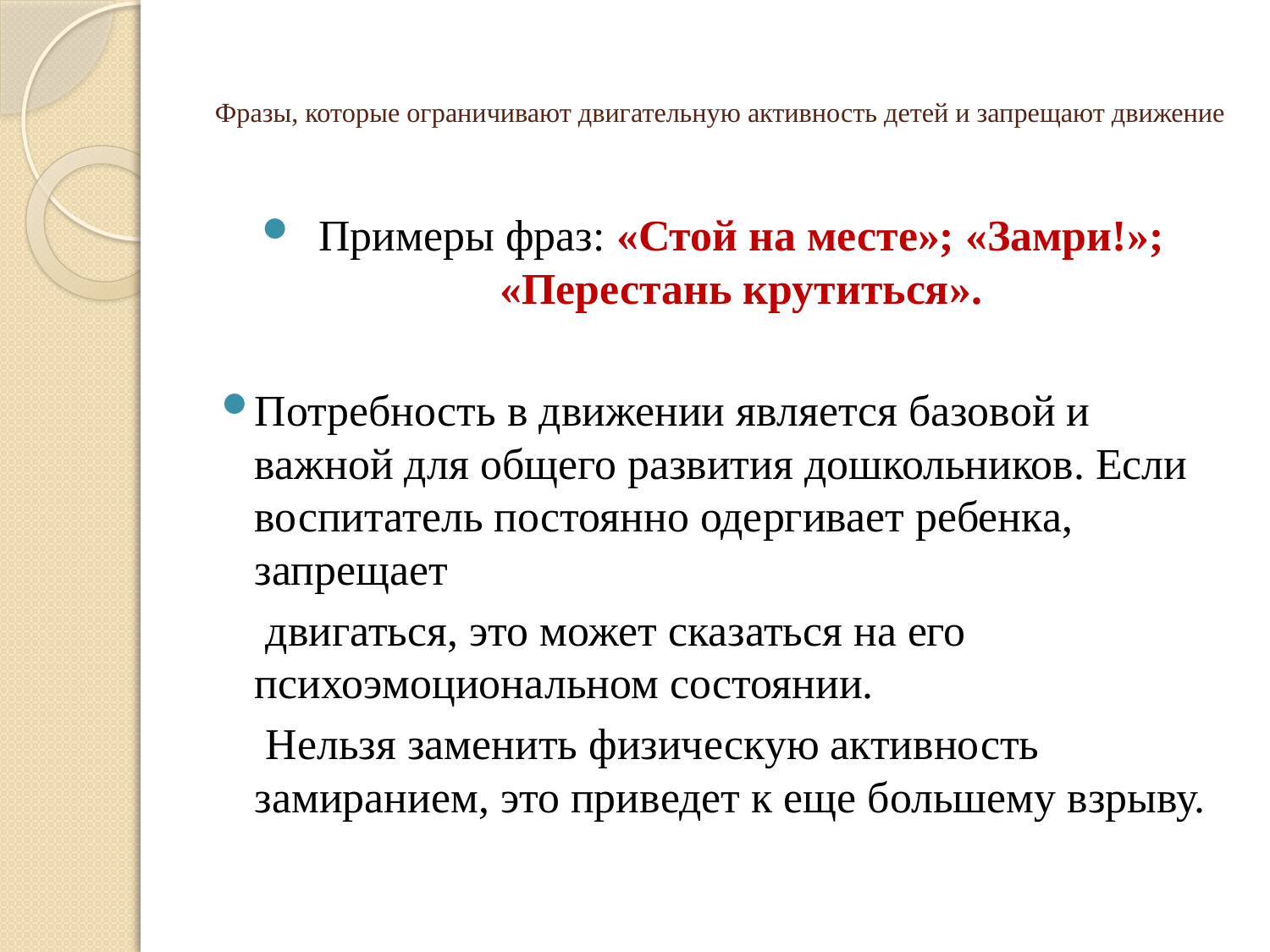

# Фразы, которые ограничивают двигательную активность детей и запрещают движение
Примеры фраз: «Стой на месте»; «Замри!»; «Перестань крутиться».

Потребность в движении является базовой и важной для общего развития дошкольников. Если воспитатель постоянно одергивает ребенка, запрещает
    двигаться, это может сказаться на его психоэмоциональном состоянии.
    Нельзя заменить физическую активность замиранием, это приведет к еще большему взрыву.